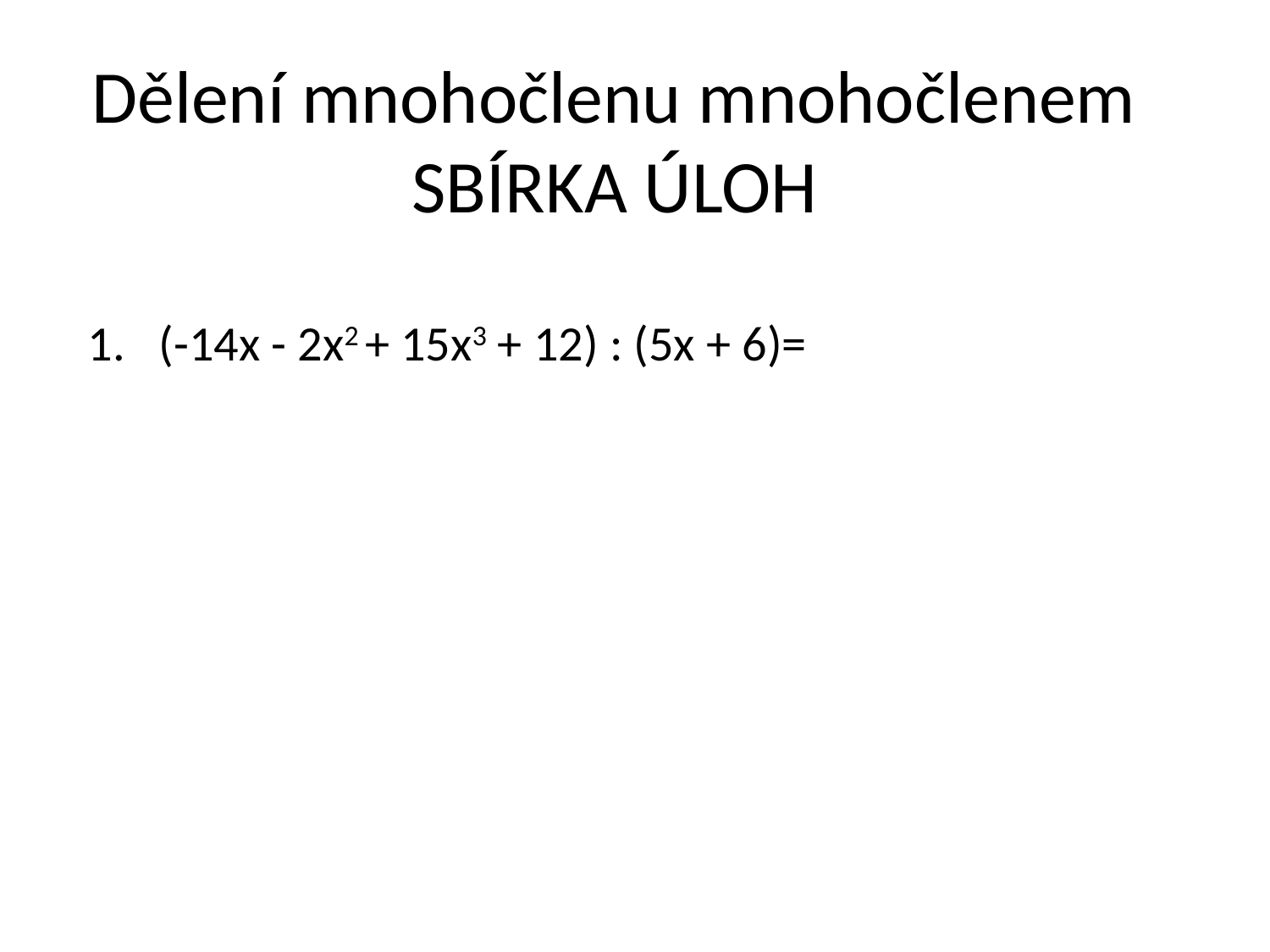

# Dělení mnohočlenu mnohočlenem SBÍRKA ÚLOH
(-14x - 2x2 + 15x3 + 12) : (5x + 6)=